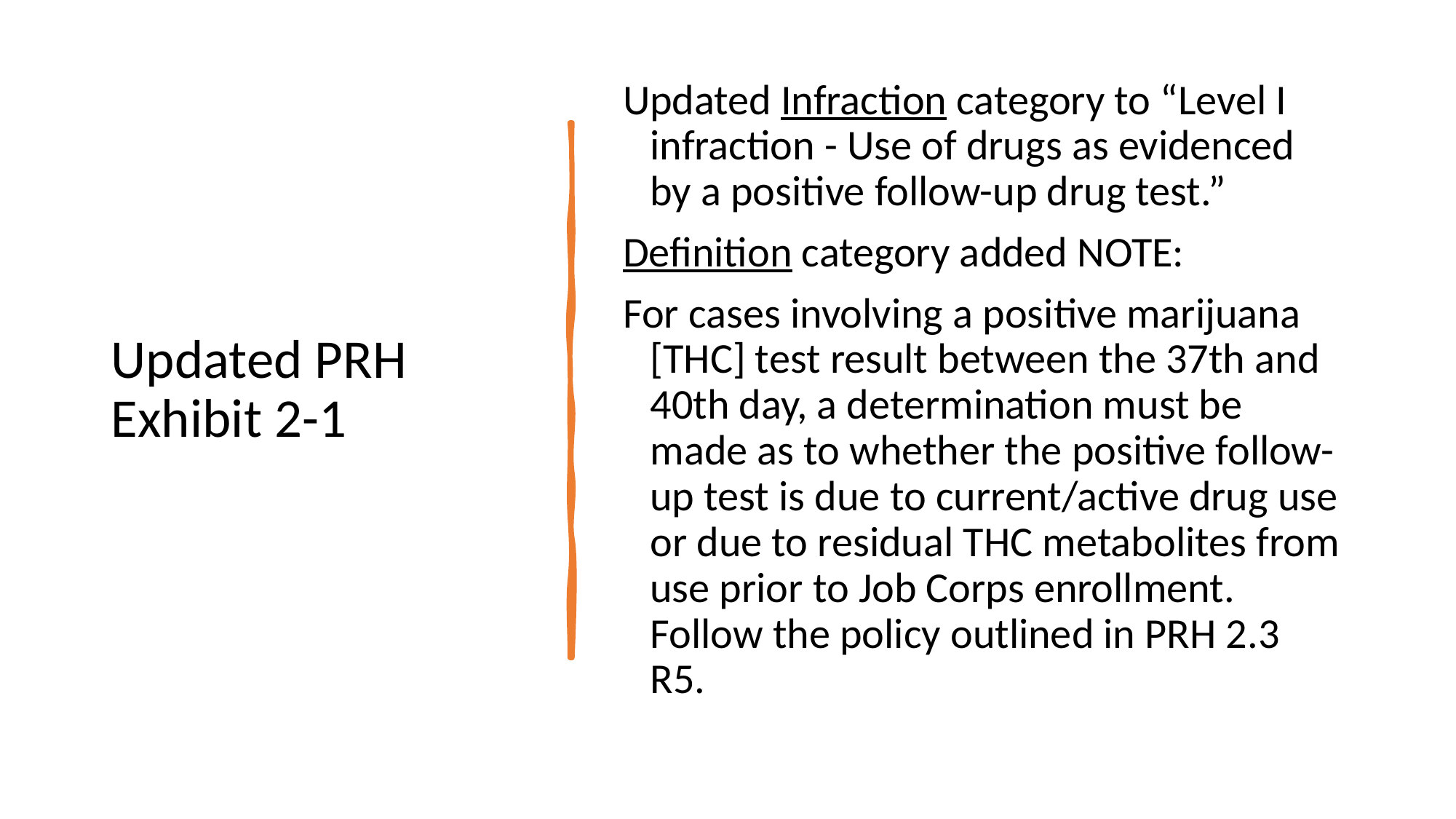

# Updated PRH Exhibit 2-1
Updated Infraction category to “Level I infraction - Use of drugs as evidenced by a positive follow-up drug test.”
Definition category added NOTE:
For cases involving a positive marijuana [THC] test result between the 37th and 40th day, a determination must be made as to whether the positive follow-up test is due to current/active drug use or due to residual THC metabolites from use prior to Job Corps enrollment.  Follow the policy outlined in PRH 2.3 R5.